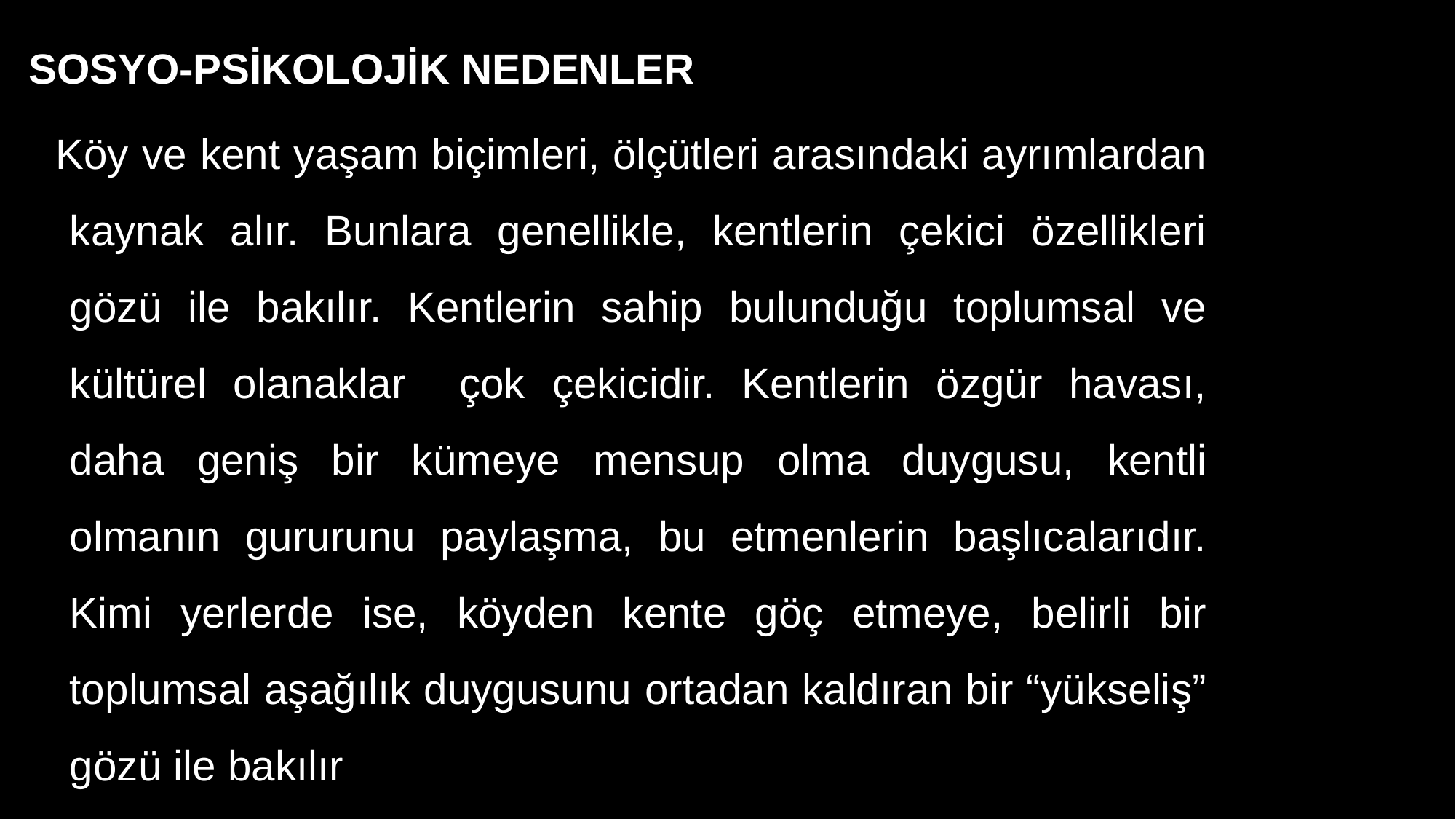

SOSYO-PSİKOLOJİK NEDENLER
  Köy ve kent yaşam biçimleri, ölçütleri arasındaki ayrımlardan kaynak alır. Bunlara genellikle, kentlerin çekici özellikleri gözü ile bakılır. Kentlerin sahip bulunduğu toplumsal ve kültürel olanaklar  çok çekicidir. Kentlerin özgür havası, daha geniş bir kümeye mensup olma duygusu, kentli olmanın gururunu paylaşma, bu etmenlerin başlıcalarıdır. Kimi yerlerde ise, köyden kente göç etmeye, belirli bir toplumsal aşağılık duygusunu ortadan kaldıran bir “yükseliş” gözü ile bakılır
5